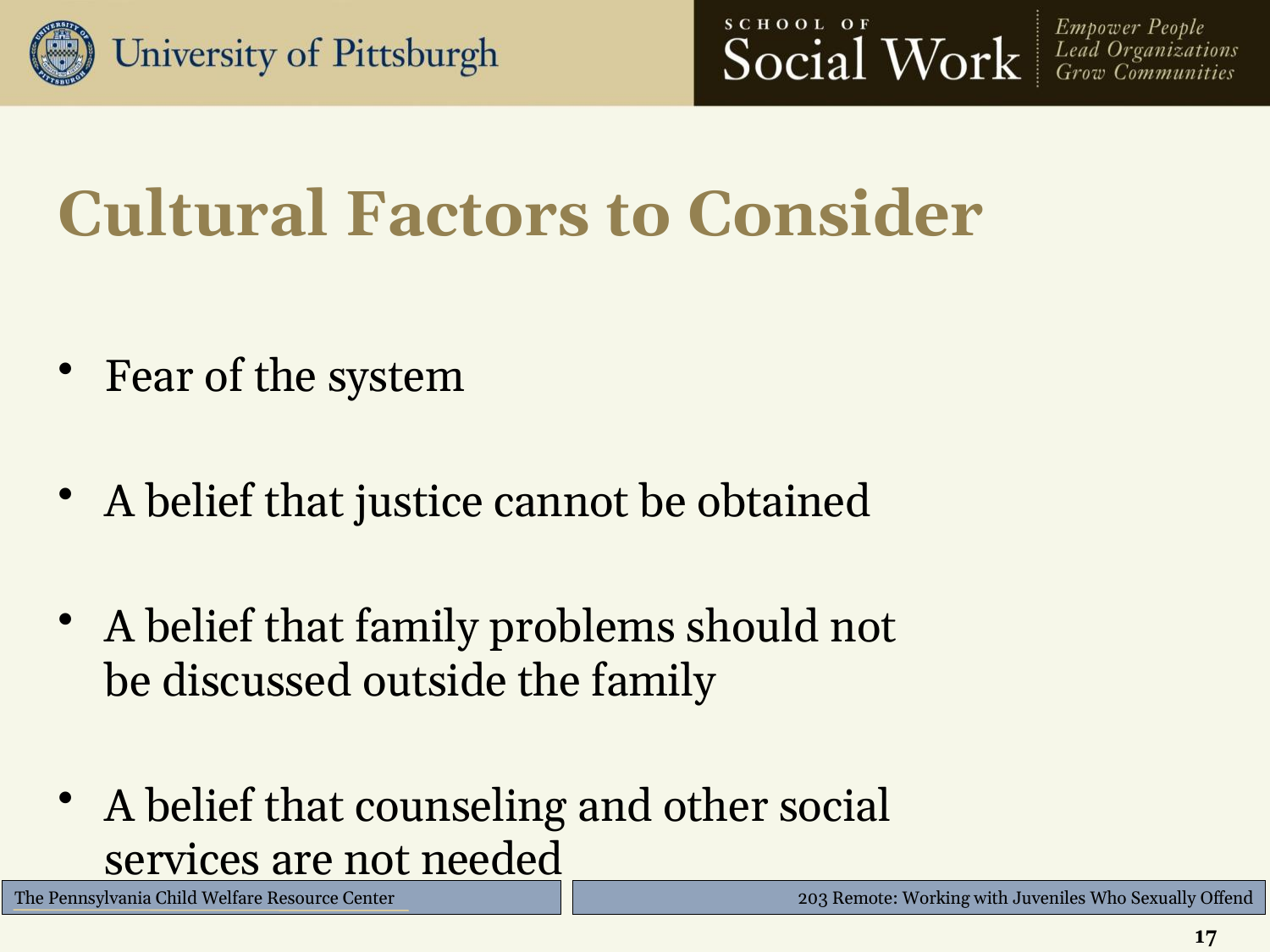

# Cultural Factors to Consider

Fear of the system

A belief that justice cannot be obtained

A belief that family problems should not be discussed outside the family

A belief that counseling and other social services are not needed